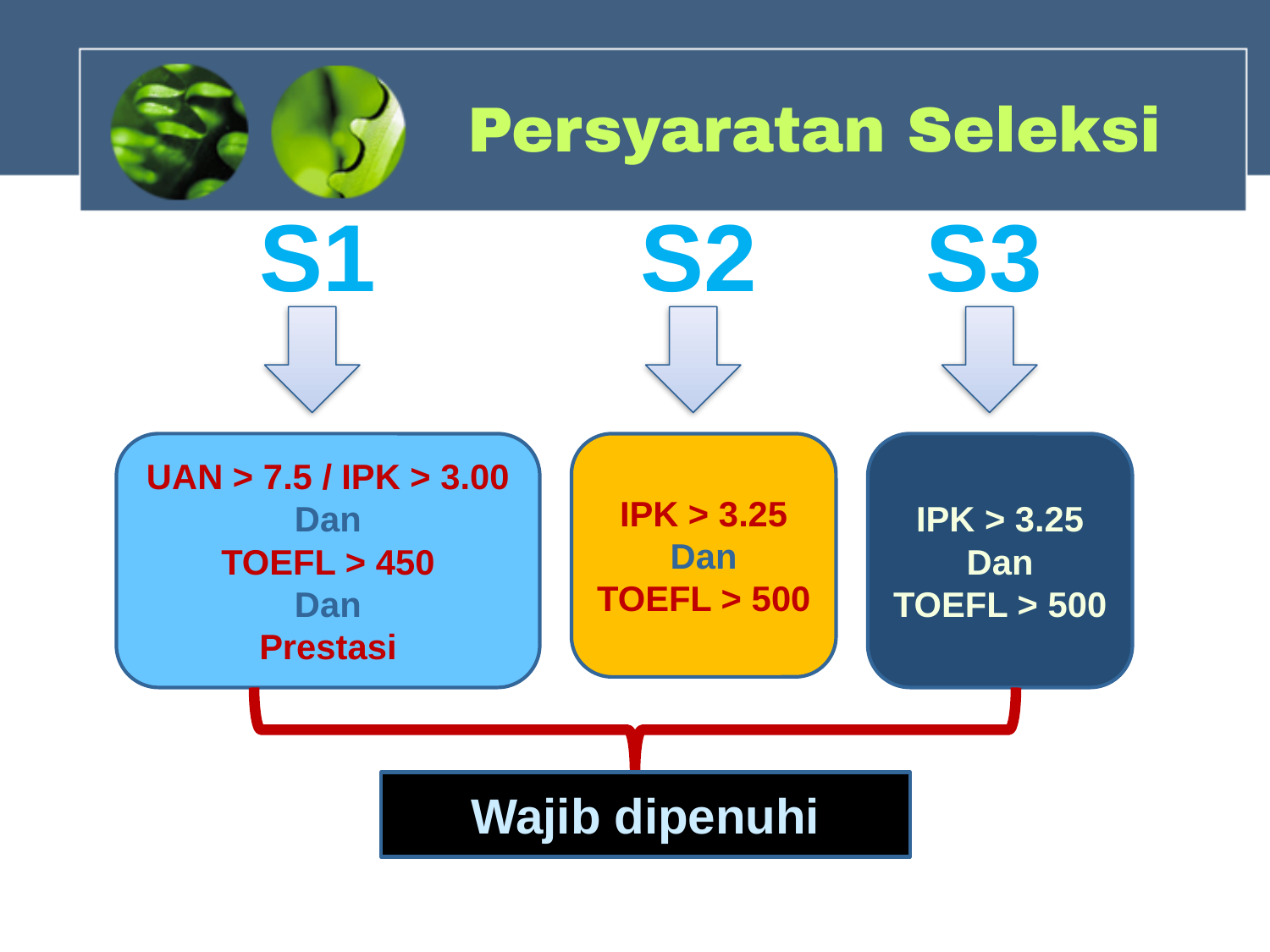

# Persyaratan Seleksi
S1
S2
S3

UAN > 7.5 / IPK > 3.00
Dan
TOEFL > 450
Dan
Prestasi
IPK > 3.25
Dan
TOEFL > 500
IPK > 3.25
Dan
TOEFL > 500
Wajib dipenuhi